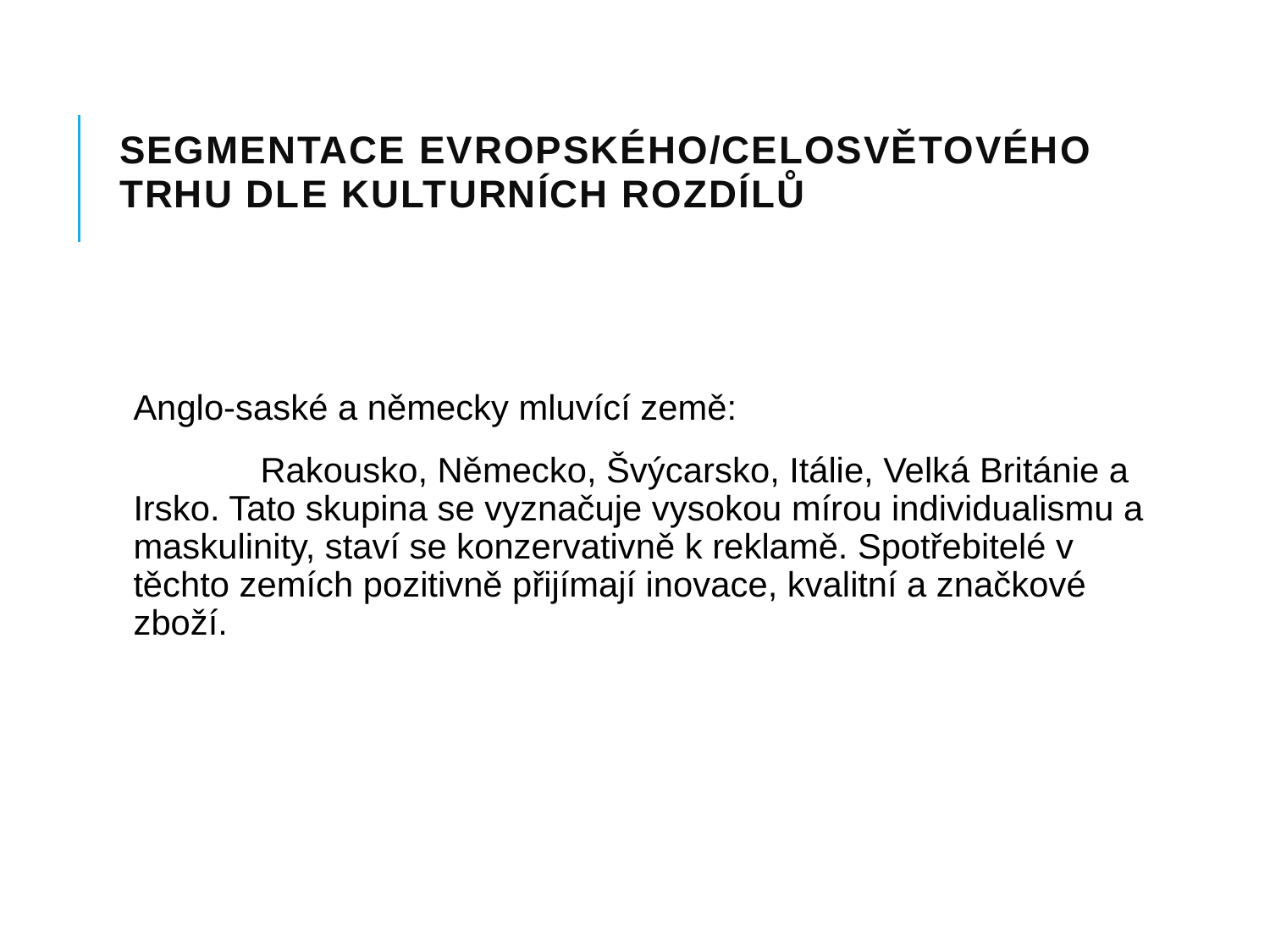

# SEGMENTACE EVROPSKÉHO/CELOSVĚTOVÉHO TRHU DLE KULTURNÍCH ROZDÍLŮ

Anglo-saské a německy mluvící země:
	Rakousko, Německo, Švýcarsko, Itálie, Velká Británie a Irsko. Tato skupina se vyznačuje vysokou mírou individualismu a maskulinity, staví se konzervativně k reklamě. Spotřebitelé v těchto zemích pozitivně přijímají inovace, kvalitní a značkové zboží.